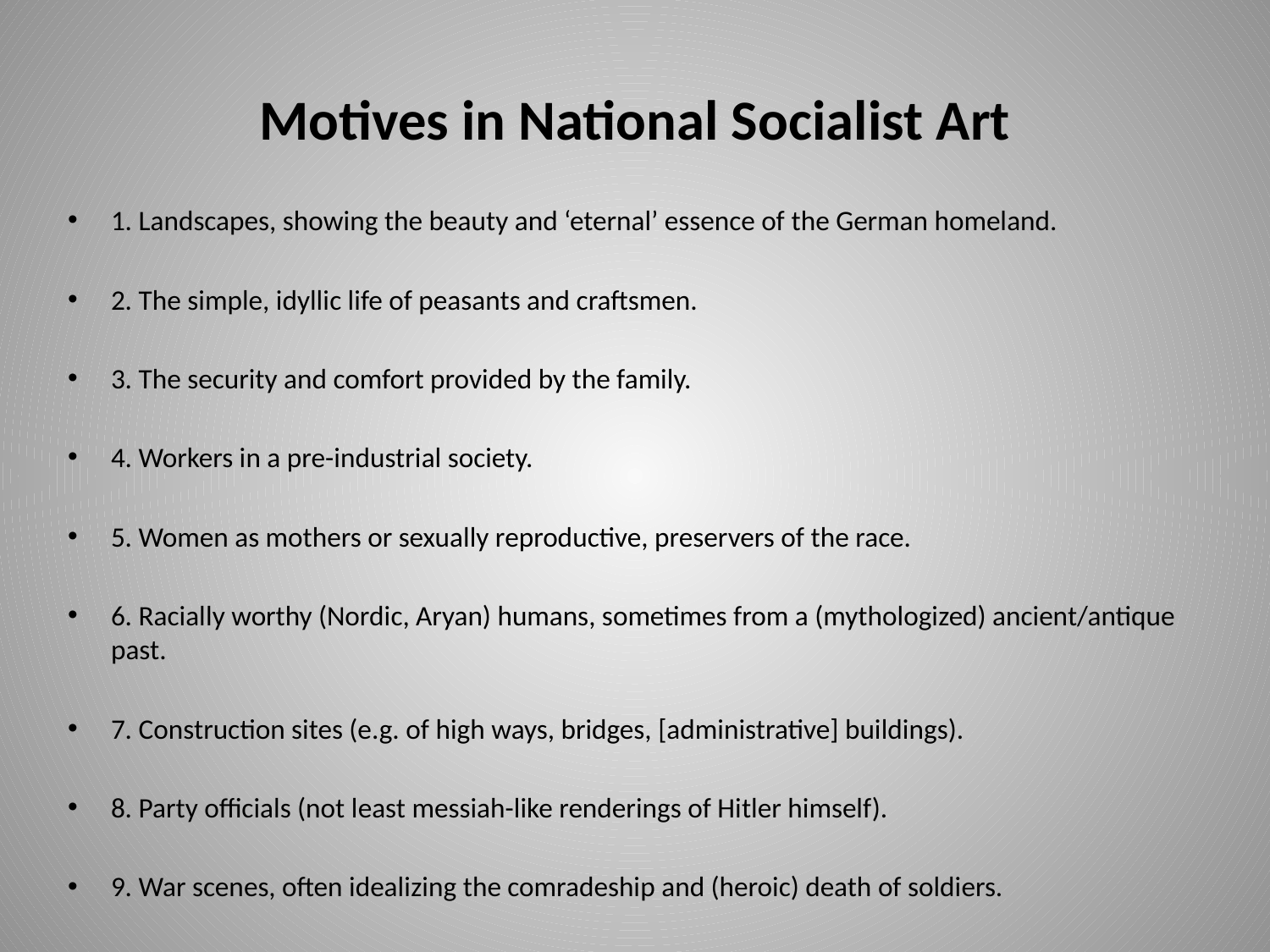

# Motives in National Socialist Art
1. Landscapes, showing the beauty and ‘eternal’ essence of the German homeland.

2. The simple, idyllic life of peasants and craftsmen.

3. The security and comfort provided by the family.

4. Workers in a pre-industrial society.

5. Women as mothers or sexually reproductive, preservers of the race.

6. Racially worthy (Nordic, Aryan) humans, sometimes from a (mythologized) ancient/antique past.

7. Construction sites (e.g. of high ways, bridges, [administrative] buildings).

8. Party officials (not least messiah-like renderings of Hitler himself).

9. War scenes, often idealizing the comradeship and (heroic) death of soldiers.